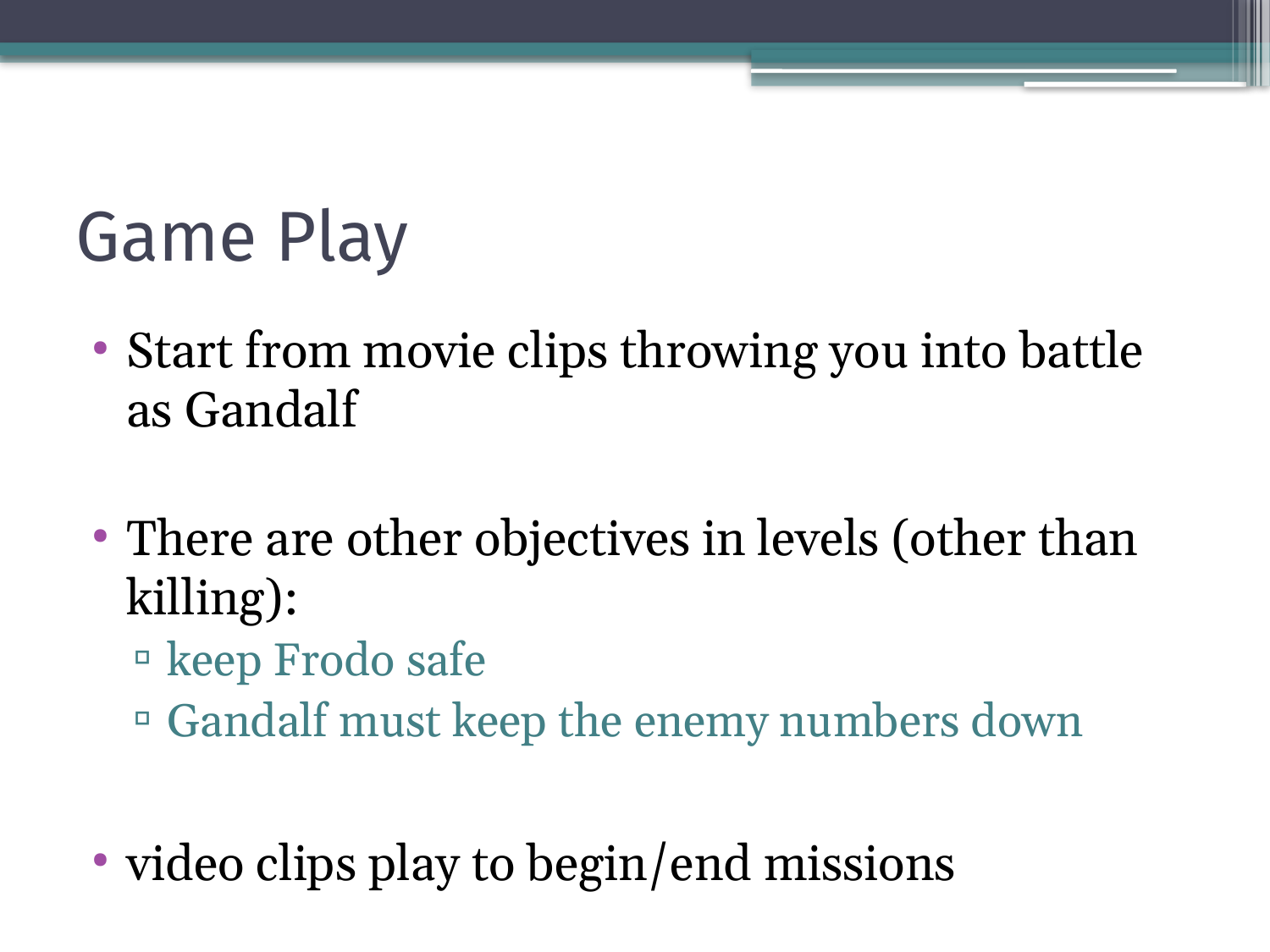

# Game Play
Start from movie clips throwing you into battle as Gandalf

There are other objectives in levels (other than killing):
keep Frodo safe
Gandalf must keep the enemy numbers down

video clips play to begin/end missions